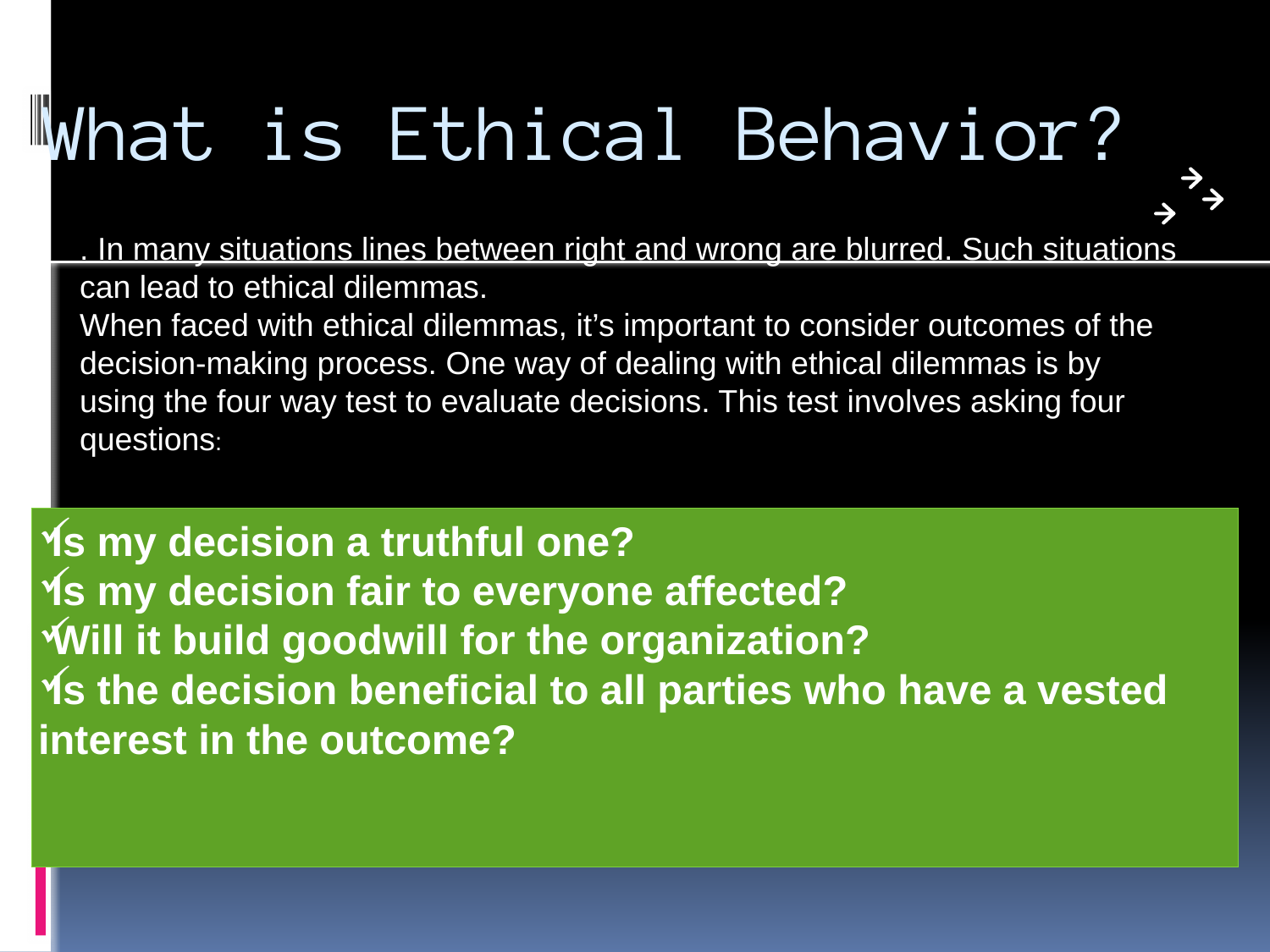

# What is Ethical Behavior?
. In many situations lines between right and wrong are blurred. Such situations can lead to ethical dilemmas.
When faced with ethical dilemmas, it’s important to consider outcomes of the decision-making process. One way of dealing with ethical dilemmas is by using the four way test to evaluate decisions. This test involves asking four questions:

Is my decision a truthful one?
Is my decision fair to everyone affected?
Will it build goodwill for the organization?
Is the decision beneficial to all parties who have a vested interest in the outcome?